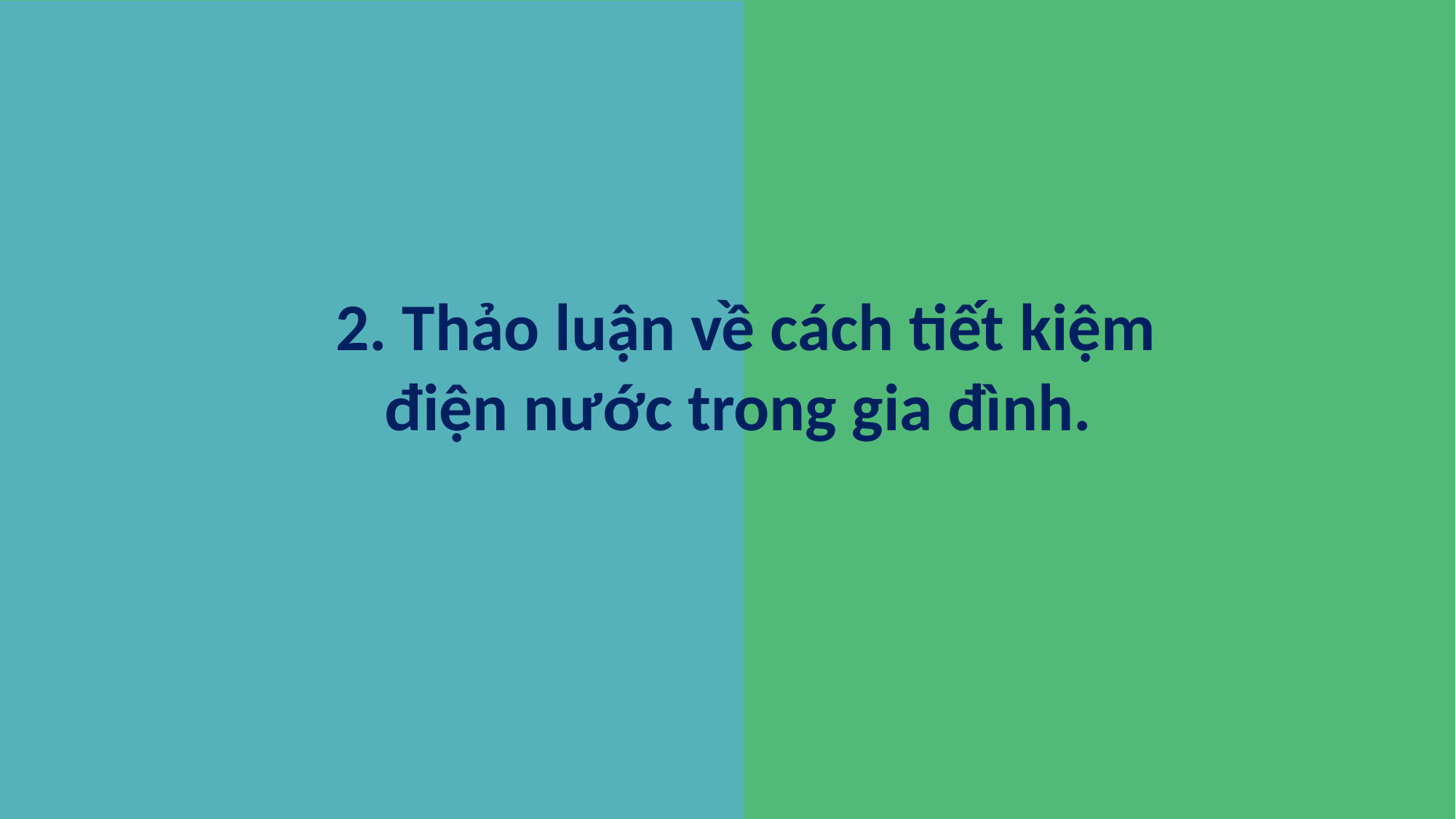

2. Thảo luận về cách tiết kiệm điện nước trong gia đình.